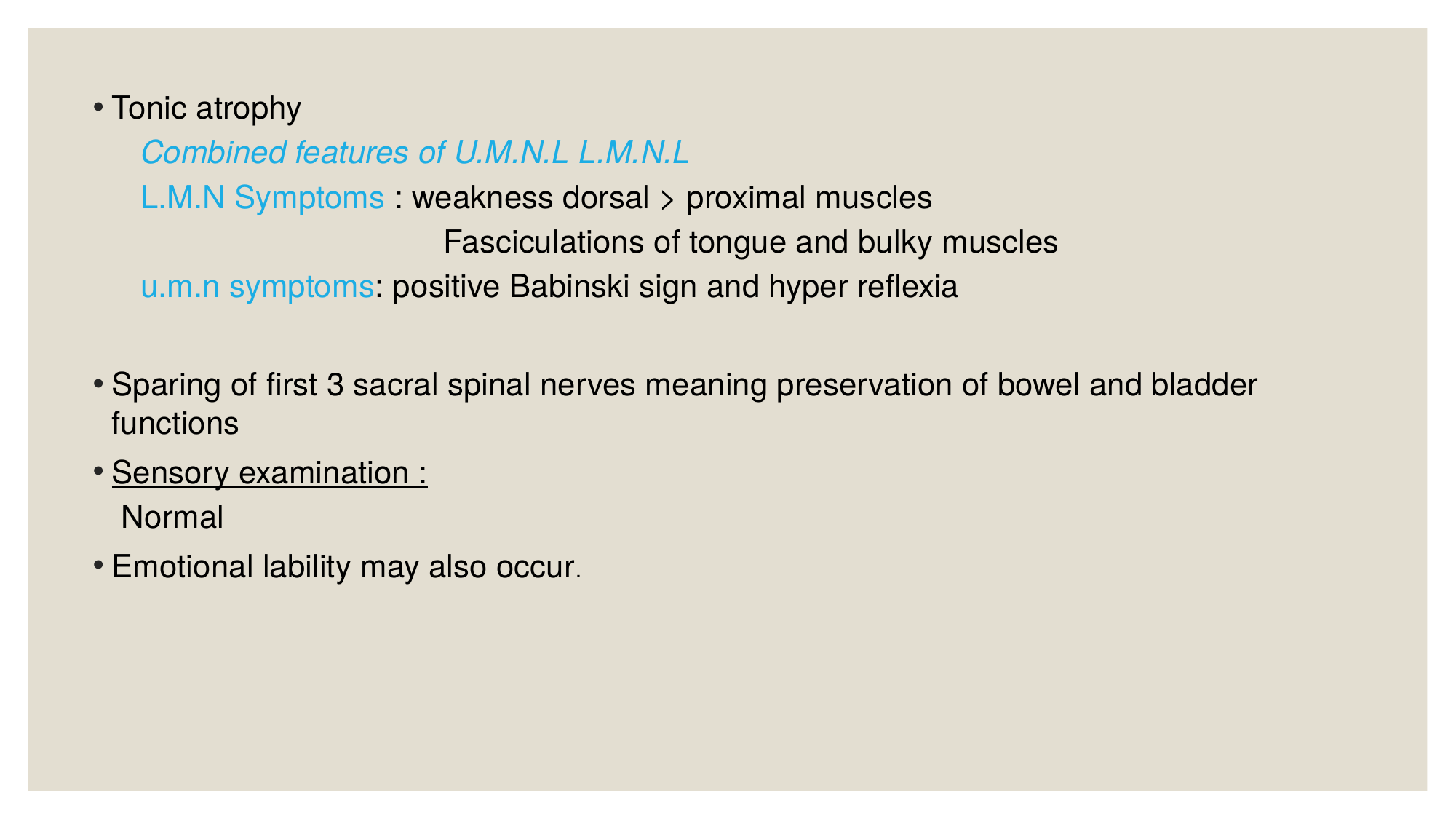

Tonic atrophy
Combined features of U.M.N.L L.M.N.L
L.M.N Symptoms : weakness dorsal > proximal muscles
                                  Fasciculations of tongue and bulky muscles
u.m.n symptoms: positive Babinski sign and hyper reflexia

Sparing of first 3 sacral spinal nerves meaning preservation of bowel and bladder functions
Sensory examination :
Normal
Emotional lability may also occur.